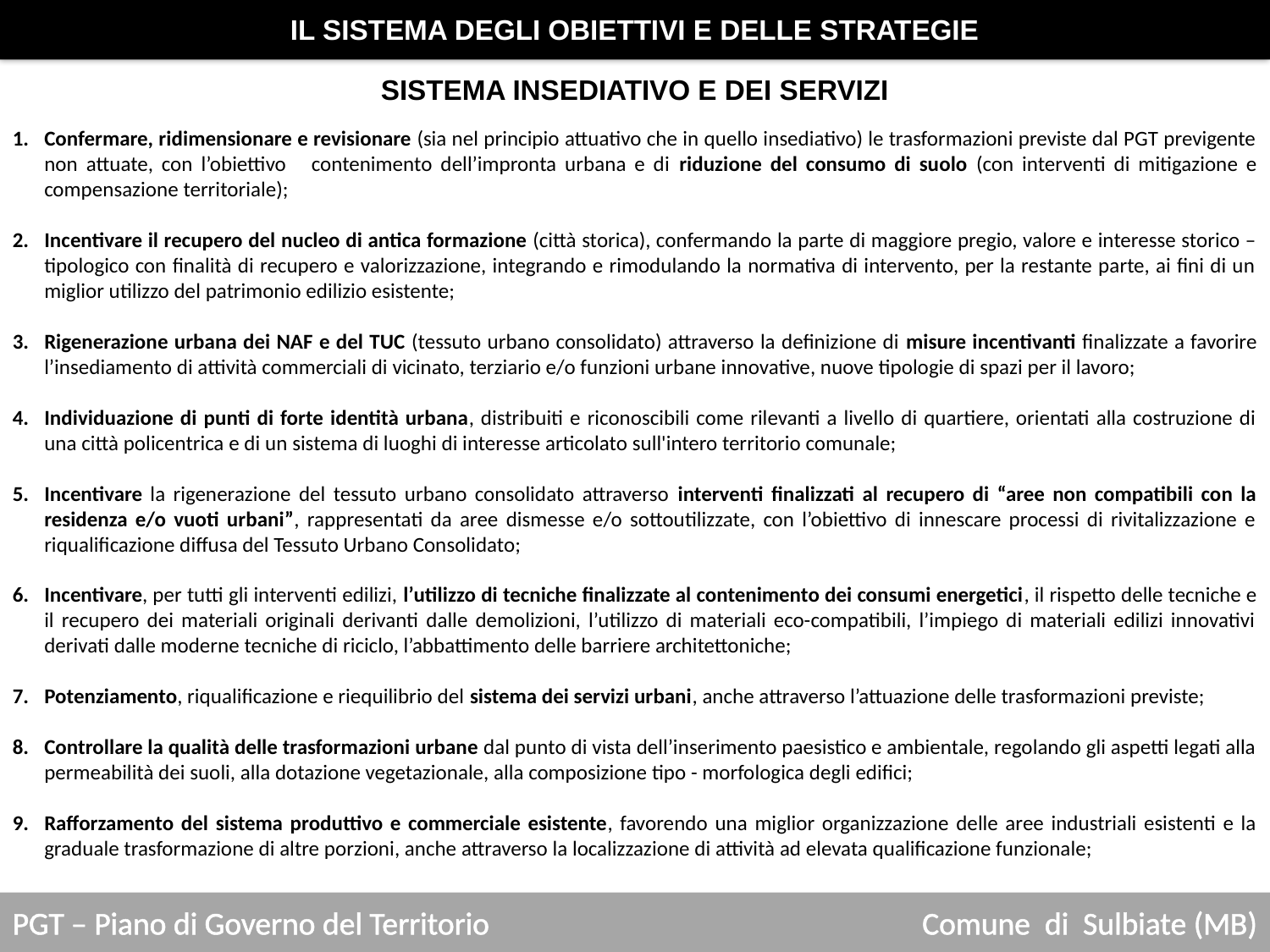

IL SISTEMA DEGLI OBIETTIVI E DELLE STRATEGIE
SISTEMA INSEDIATIVO E DEI SERVIZI
Confermare, ridimensionare e revisionare (sia nel principio attuativo che in quello insediativo) le trasformazioni previste dal PGT previgente non attuate, con l’obiettivo   contenimento dell’impronta urbana e di riduzione del consumo di suolo (con interventi di mitigazione e compensazione territoriale);

Incentivare il recupero del nucleo di antica formazione (città storica), confermando la parte di maggiore pregio, valore e interesse storico – tipologico con finalità di recupero e valorizzazione, integrando e rimodulando la normativa di intervento, per la restante parte, ai fini di un miglior utilizzo del patrimonio edilizio esistente;

Rigenerazione urbana dei NAF e del TUC (tessuto urbano consolidato) attraverso la definizione di misure incentivanti finalizzate a favorire l’insediamento di attività commerciali di vicinato, terziario e/o funzioni urbane innovative, nuove tipologie di spazi per il lavoro;

Individuazione di punti di forte identità urbana, distribuiti e riconoscibili come rilevanti a livello di quartiere, orientati alla costruzione di una città policentrica e di un sistema di luoghi di interesse articolato sull'intero territorio comunale;

Incentivare la rigenerazione del tessuto urbano consolidato attraverso interventi finalizzati al recupero di “aree non compatibili con la residenza e/o vuoti urbani”, rappresentati da aree dismesse e/o sottoutilizzate, con l’obiettivo di innescare processi di rivitalizzazione e riqualificazione diffusa del Tessuto Urbano Consolidato;

Incentivare, per tutti gli interventi edilizi, l’utilizzo di tecniche finalizzate al contenimento dei consumi energetici, il rispetto delle tecniche e il recupero dei materiali originali derivanti dalle demolizioni, l’utilizzo di materiali eco-compatibili, l’impiego di materiali edilizi innovativi derivati dalle moderne tecniche di riciclo, l’abbattimento delle barriere architettoniche;

Potenziamento, riqualificazione e riequilibrio del sistema dei servizi urbani, anche attraverso l’attuazione delle trasformazioni previste;

Controllare la qualità delle trasformazioni urbane dal punto di vista dell’inserimento paesistico e ambientale, regolando gli aspetti legati alla permeabilità dei suoli, alla dotazione vegetazionale, alla composizione tipo - morfologica degli edifici;

Rafforzamento del sistema produttivo e commerciale esistente, favorendo una miglior organizzazione delle aree industriali esistenti e la graduale trasformazione di altre porzioni, anche attraverso la localizzazione di attività ad elevata qualificazione funzionale;

PGT – Piano di Governo del Territorio
Comune  di  Sulbiate (MB)